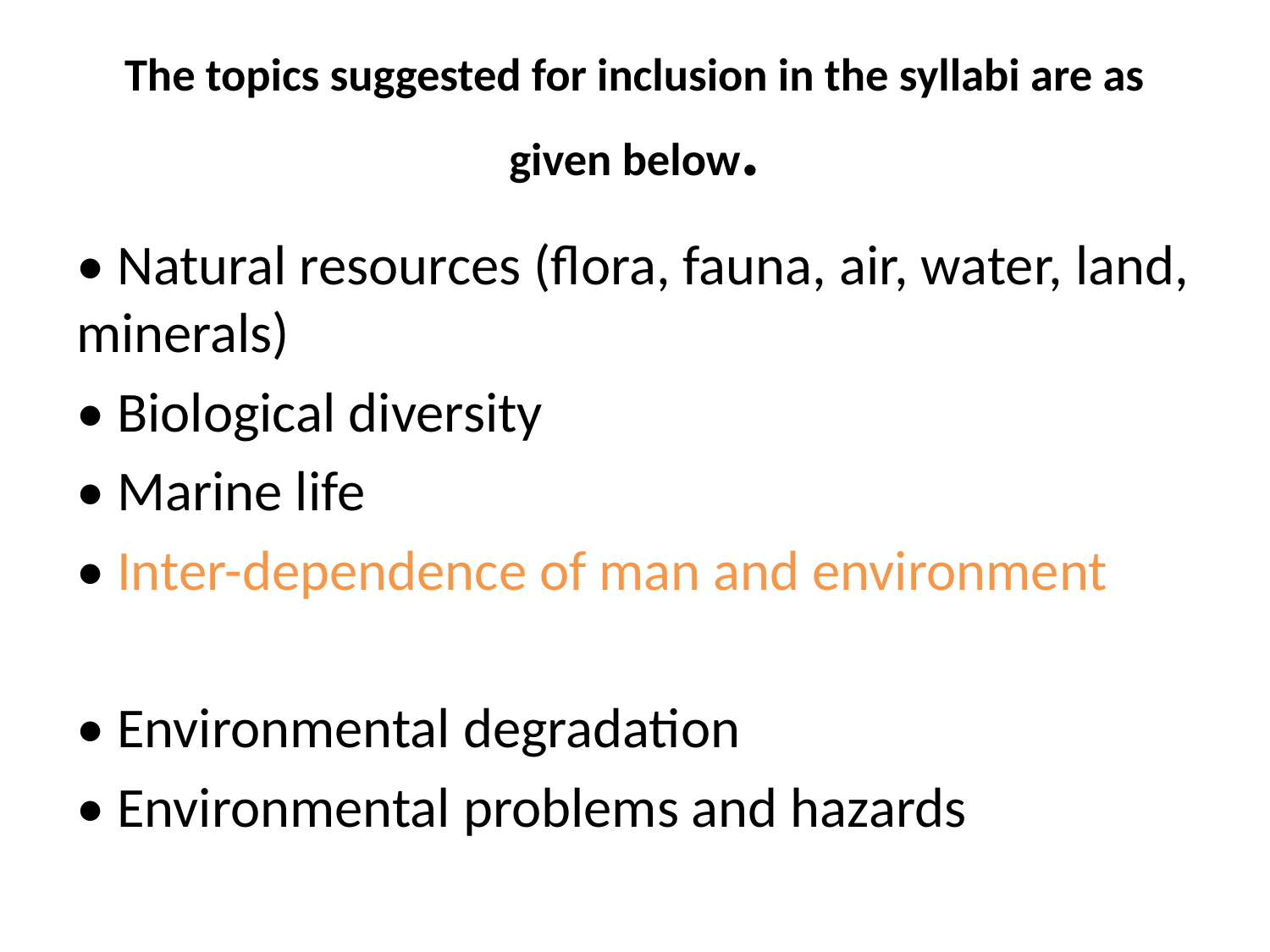

# The topics suggested for inclusion in the syllabi are as given below.
• Natural resources (flora, fauna, air, water, land, minerals)
• Biological diversity
• Marine life
• Inter-dependence of man and environment

• Environmental degradation
• Environmental problems and hazards